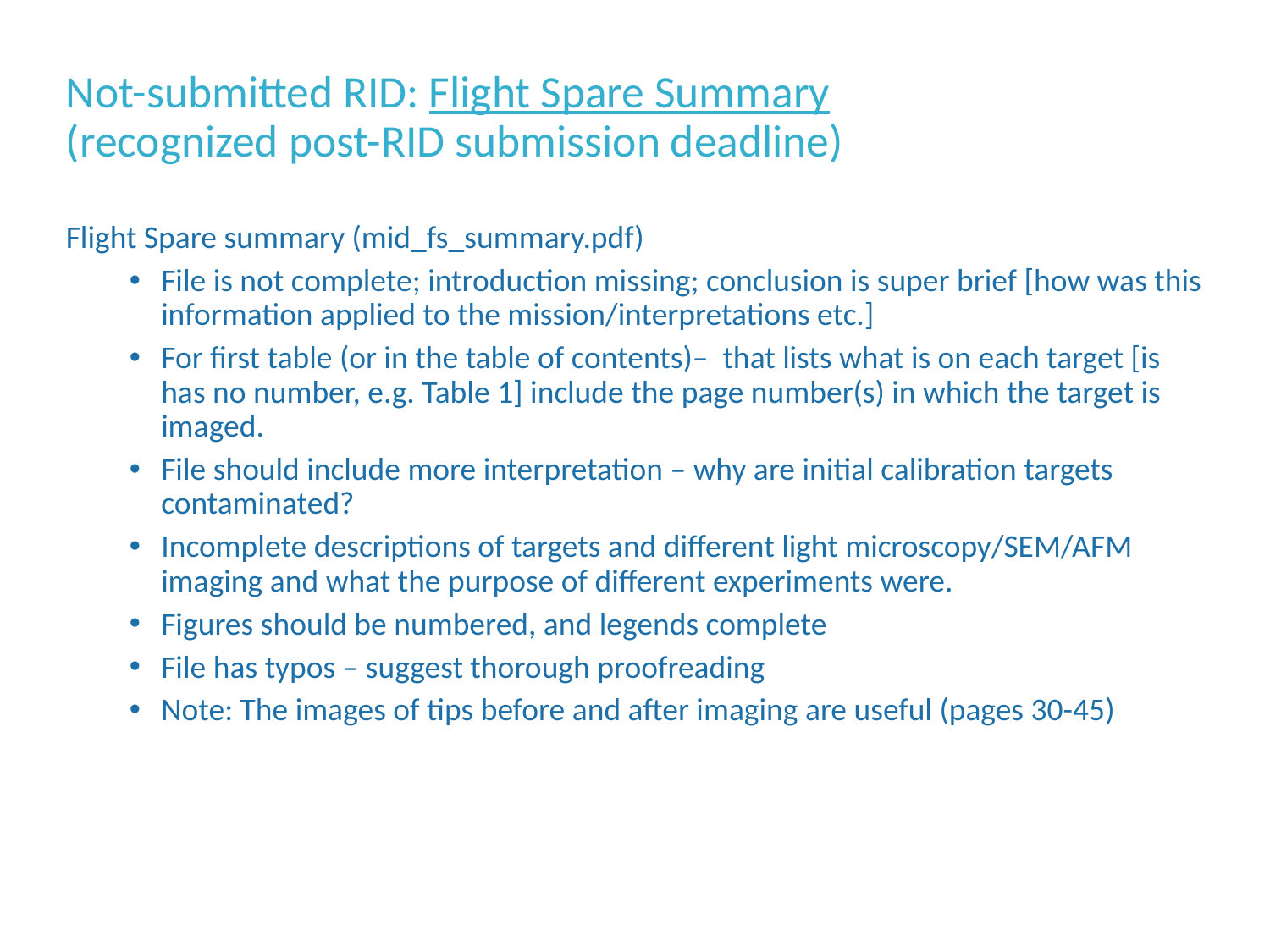

Not-submitted RID: Flight Spare Summary
(recognized post-RID submission deadline)
Flight Spare summary (mid_fs_summary.pdf)
File is not complete; introduction missing; conclusion is super brief [how was this information applied to the mission/interpretations etc.]
For first table (or in the table of contents)–  that lists what is on each target [is has no number, e.g. Table 1] include the page number(s) in which the target is imaged.
File should include more interpretation – why are initial calibration targets contaminated?
Incomplete descriptions of targets and different light microscopy/SEM/AFM imaging and what the purpose of different experiments were.
Figures should be numbered, and legends complete
File has typos – suggest thorough proofreading
Note: The images of tips before and after imaging are useful (pages 30-45)